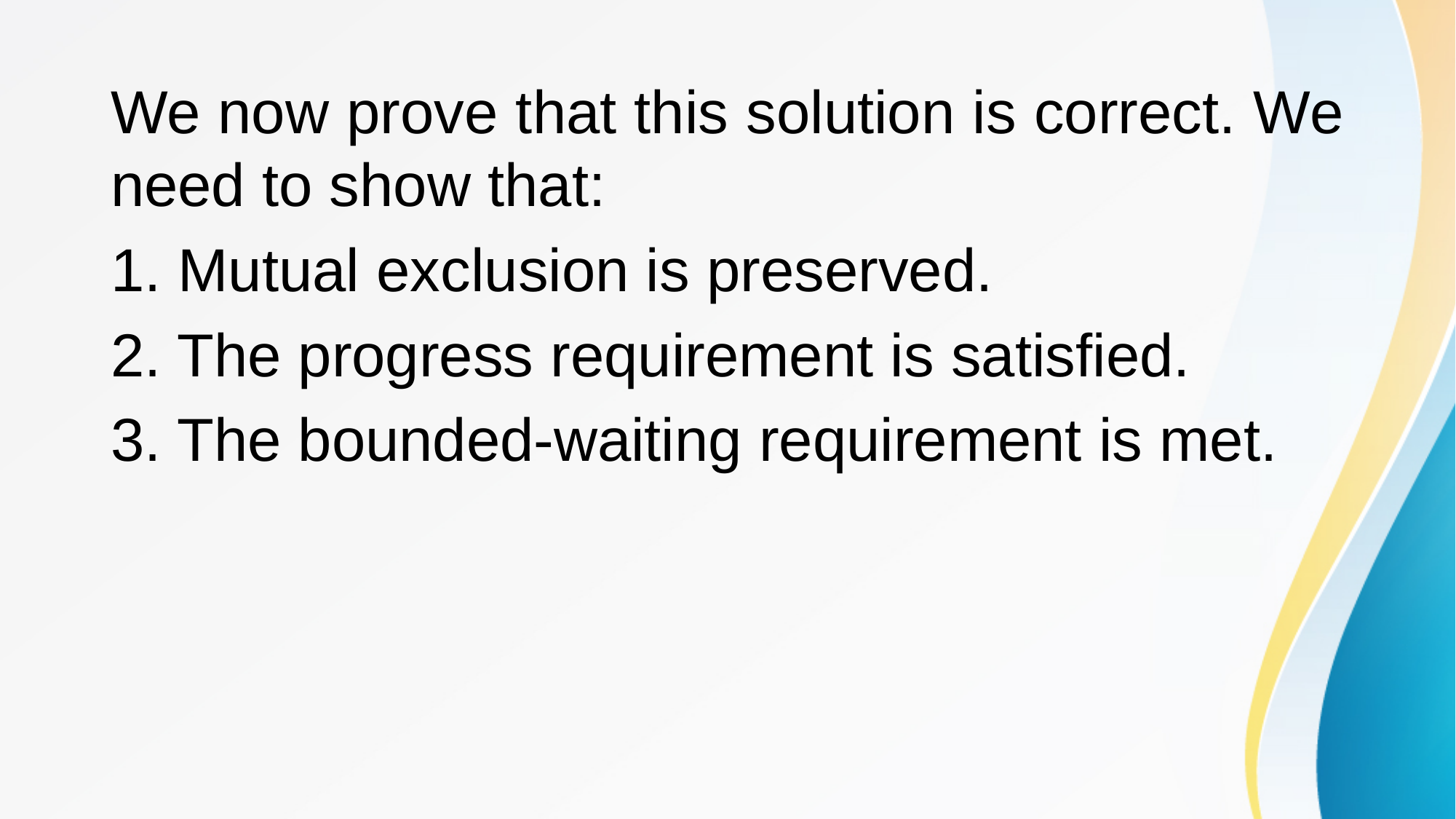

We now prove that this solution is correct. We need to show that:
1. Mutual exclusion is preserved.
2. The progress requirement is satisfied.
3. The bounded-waiting requirement is met.